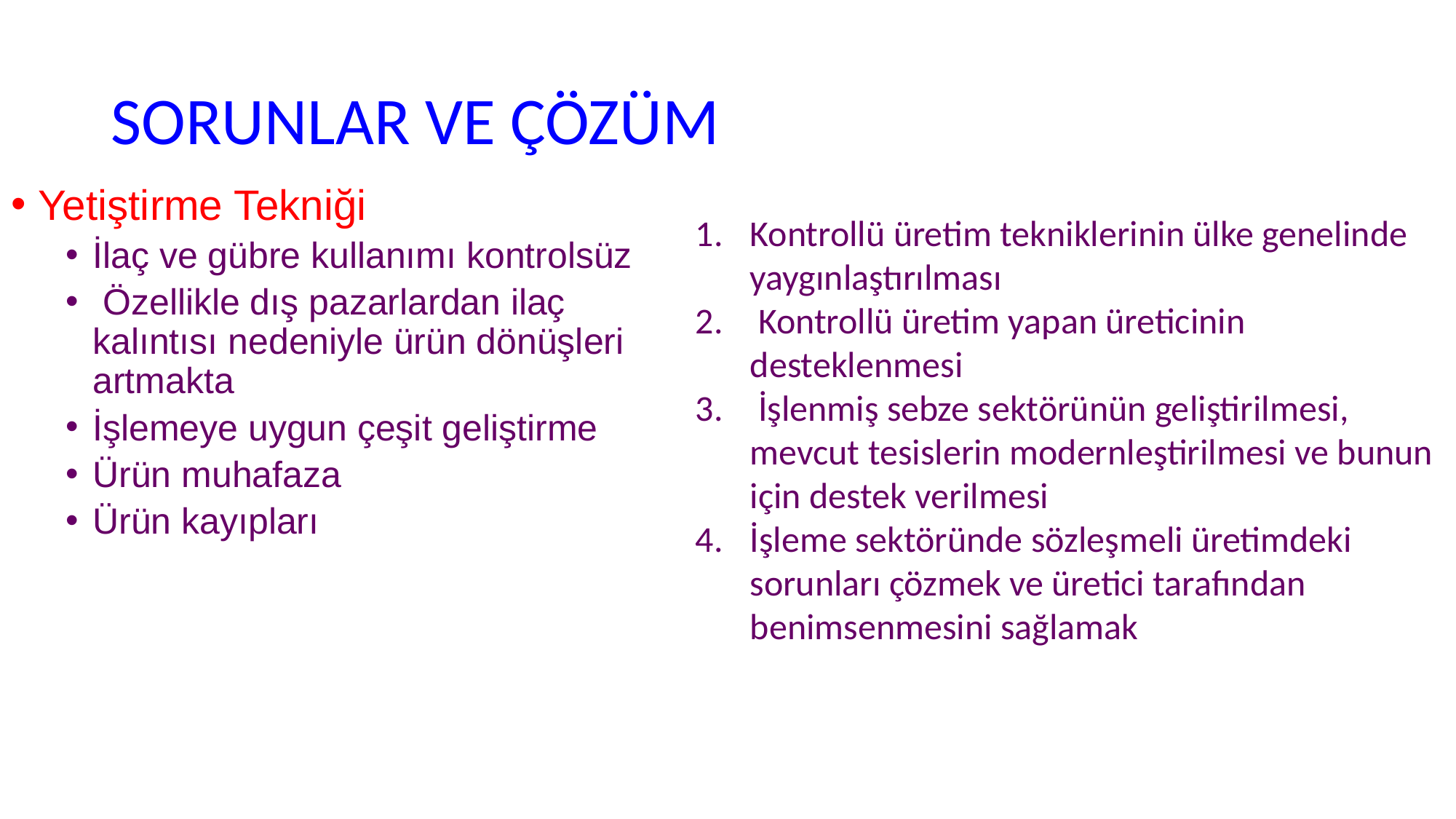

# SORUNLAR VE ÇÖZÜM
Yetiştirme Tekniği
İlaç ve gübre kullanımı kontrolsüz
 Özellikle dış pazarlardan ilaç kalıntısı nedeniyle ürün dönüşleri artmakta
İşlemeye uygun çeşit geliştirme
Ürün muhafaza
Ürün kayıpları
Kontrollü üretim tekniklerinin ülke genelinde yaygınlaştırılması
 Kontrollü üretim yapan üreticinin desteklenmesi
 İşlenmiş sebze sektörünün geliştirilmesi, mevcut tesislerin modernleştirilmesi ve bunun için destek verilmesi
İşleme sektöründe sözleşmeli üretimdeki sorunları çözmek ve üretici tarafından benimsenmesini sağlamak